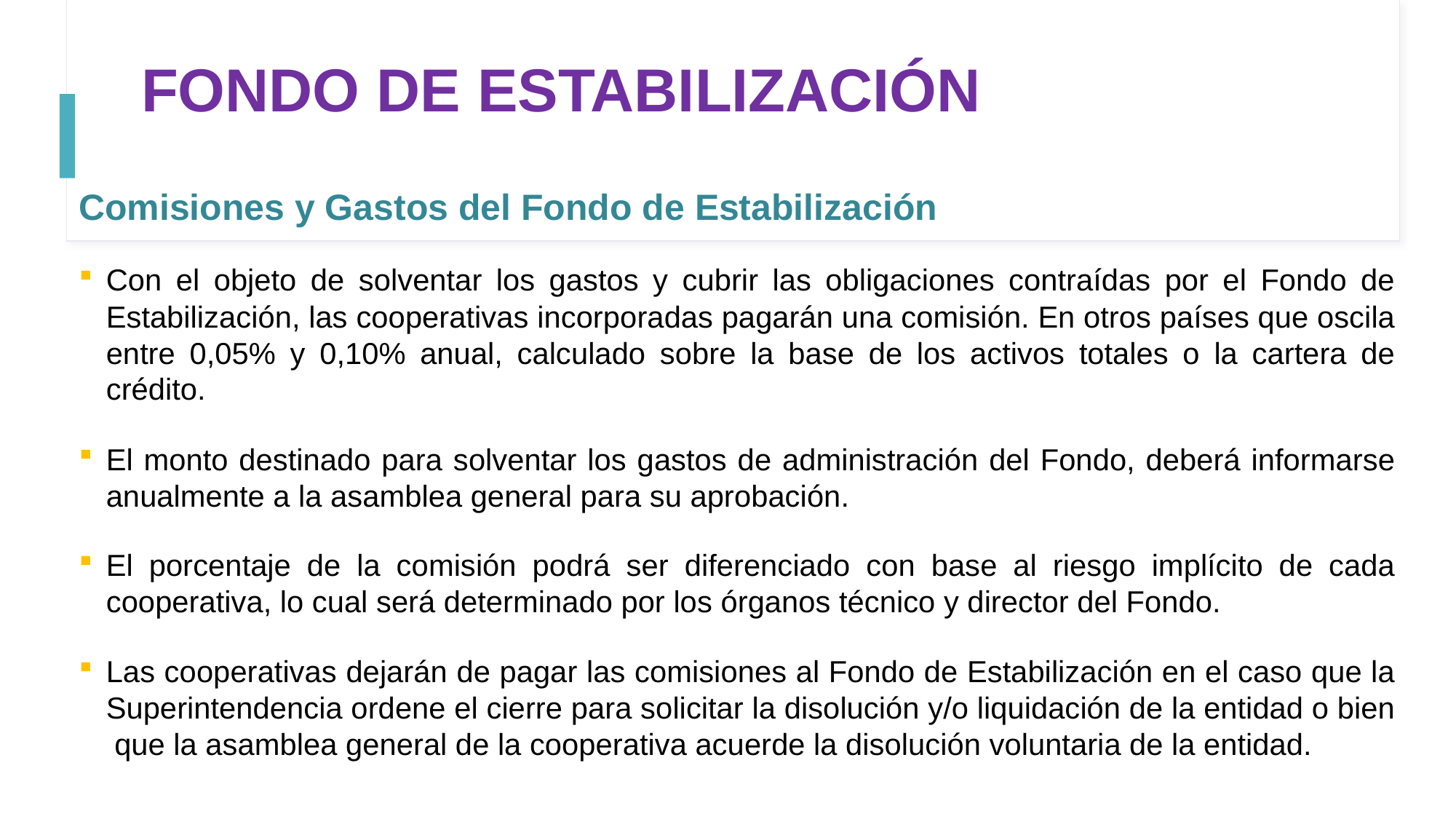

# FONDO DE ESTABILIZACIÓN
Comisiones y Gastos del Fondo de Estabilización
Con el objeto de solventar los gastos y cubrir las obligaciones contraídas por el Fondo de Estabilización, las cooperativas incorporadas pagarán una comisión. En otros países que oscila entre 0,05% y 0,10% anual, calculado sobre la base de los activos totales o la cartera de crédito.
El monto destinado para solventar los gastos de administración del Fondo, deberá informarse anualmente a la asamblea general para su aprobación.
El porcentaje de la comisión podrá ser diferenciado con base al riesgo implícito de cada cooperativa, lo cual será determinado por los órganos técnico y director del Fondo.
Las cooperativas dejarán de pagar las comisiones al Fondo de Estabilización en el caso que la Superintendencia ordene el cierre para solicitar la disolución y/o liquidación de la entidad o bien  que la asamblea general de la cooperativa acuerde la disolución voluntaria de la entidad.